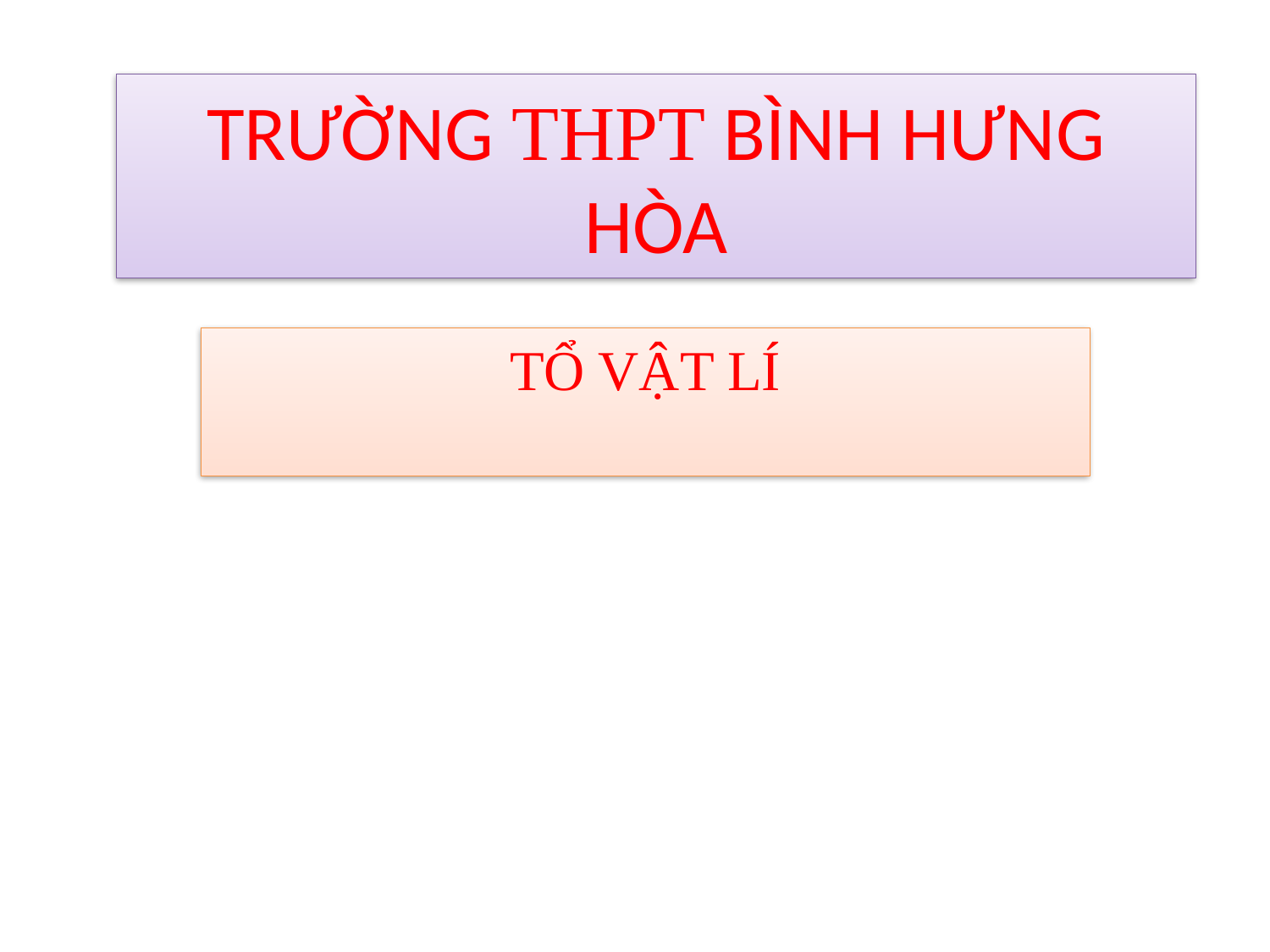

# TRƯỜNG THPT BÌNH HƯNG HÒA
TỔ VẬT LÍ